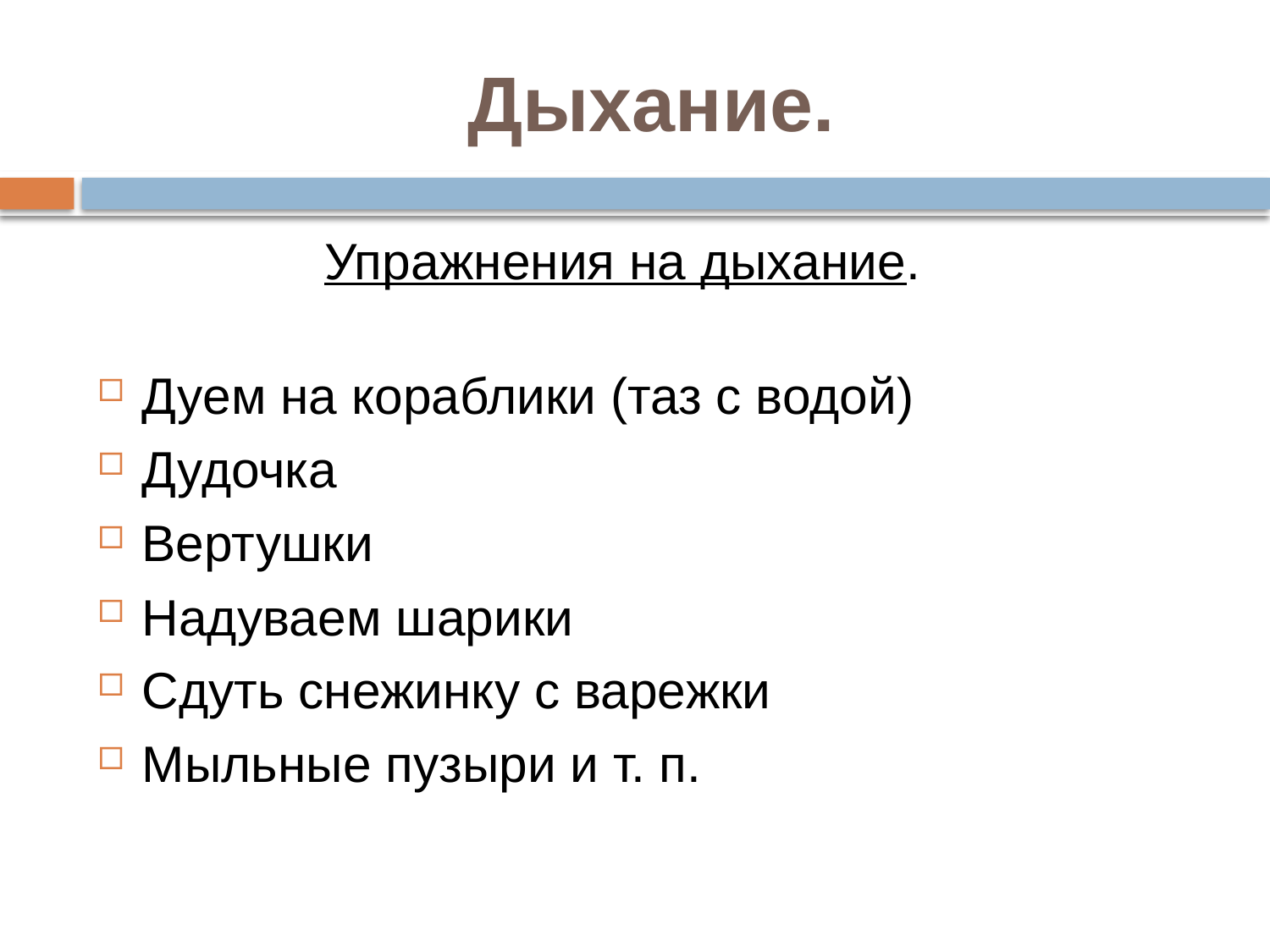

# Дыхание.
                Упражнения на дыхание.
Дуем на кораблики (таз с водой)
Дудочка
Вертушки
Надуваем шарики
Сдуть снежинку с варежки
Мыльные пузыри и т. п.